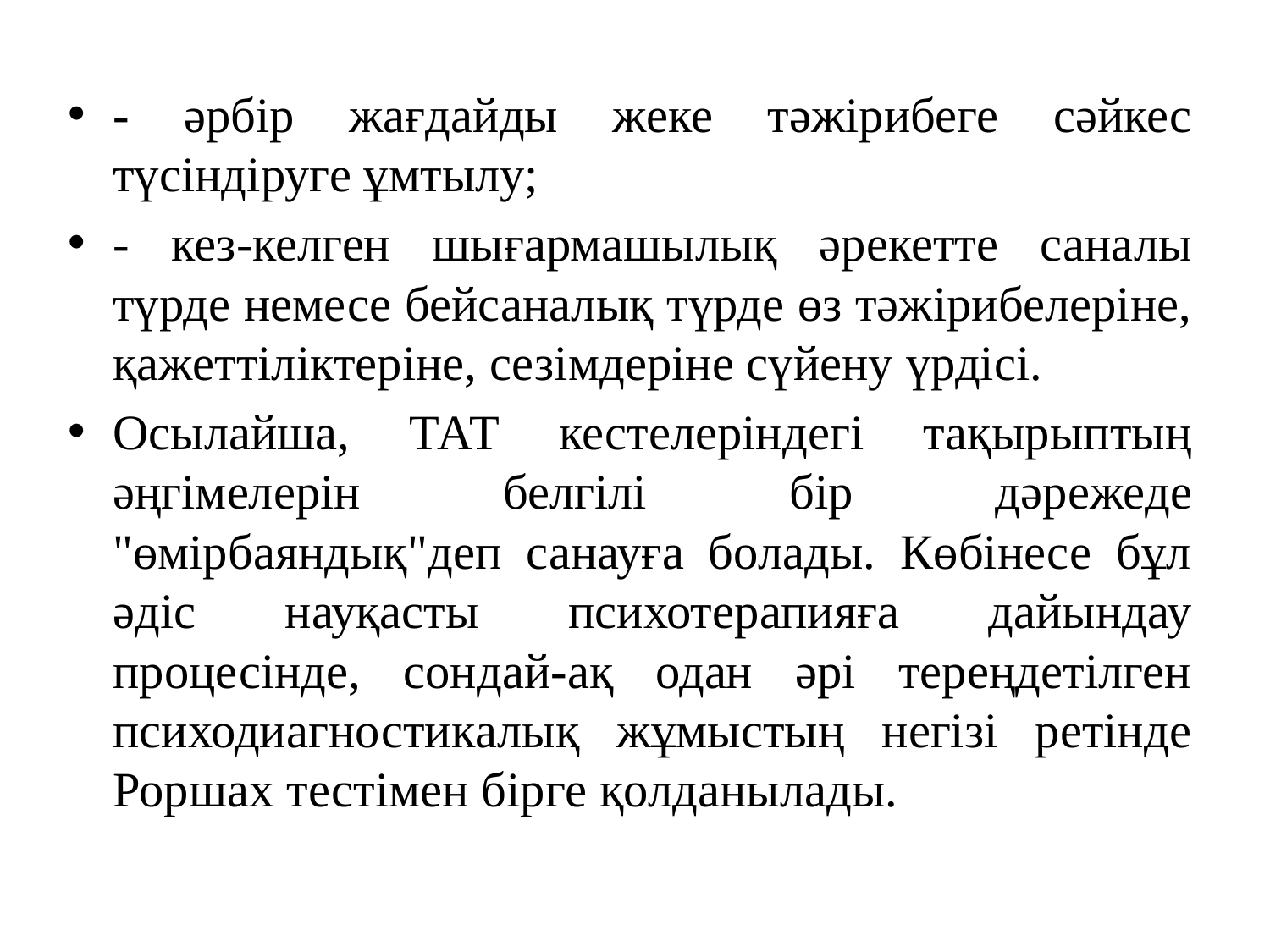

- әрбір жағдайды жеке тәжірибеге сәйкес түсіндіруге ұмтылу;
- кез-келген шығармашылық әрекетте саналы түрде немесе бейсаналық түрде өз тәжірибелеріне, қажеттіліктеріне, сезімдеріне сүйену үрдісі.
Осылайша, ТАТ кестелеріндегі тақырыптың әңгімелерін белгілі бір дәрежеде "өмірбаяндық"деп санауға болады. Көбінесе бұл әдіс науқасты психотерапияға дайындау процесінде, сондай-ақ одан әрі тереңдетілген психодиагностикалық жұмыстың негізі ретінде Роршах тестімен бірге қолданылады.